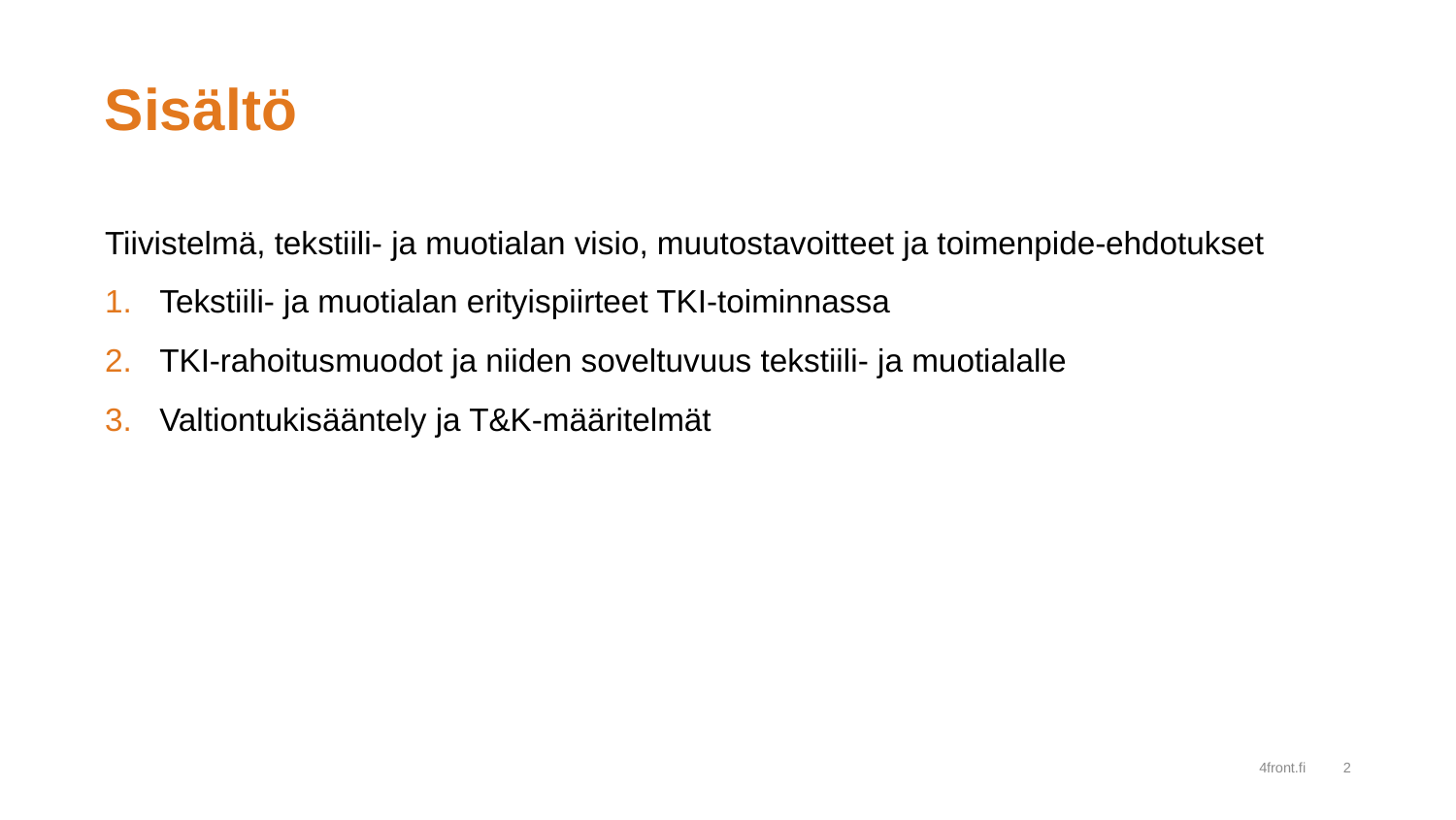

# Sisältö
Tiivistelmä, tekstiili- ja muotialan visio, muutostavoitteet ja toimenpide-ehdotukset
Tekstiili- ja muotialan erityispiirteet TKI-toiminnassa
TKI-rahoitusmuodot ja niiden soveltuvuus tekstiili- ja muotialalle
Valtiontukisääntely ja T&K-määritelmät

4front.fi
2